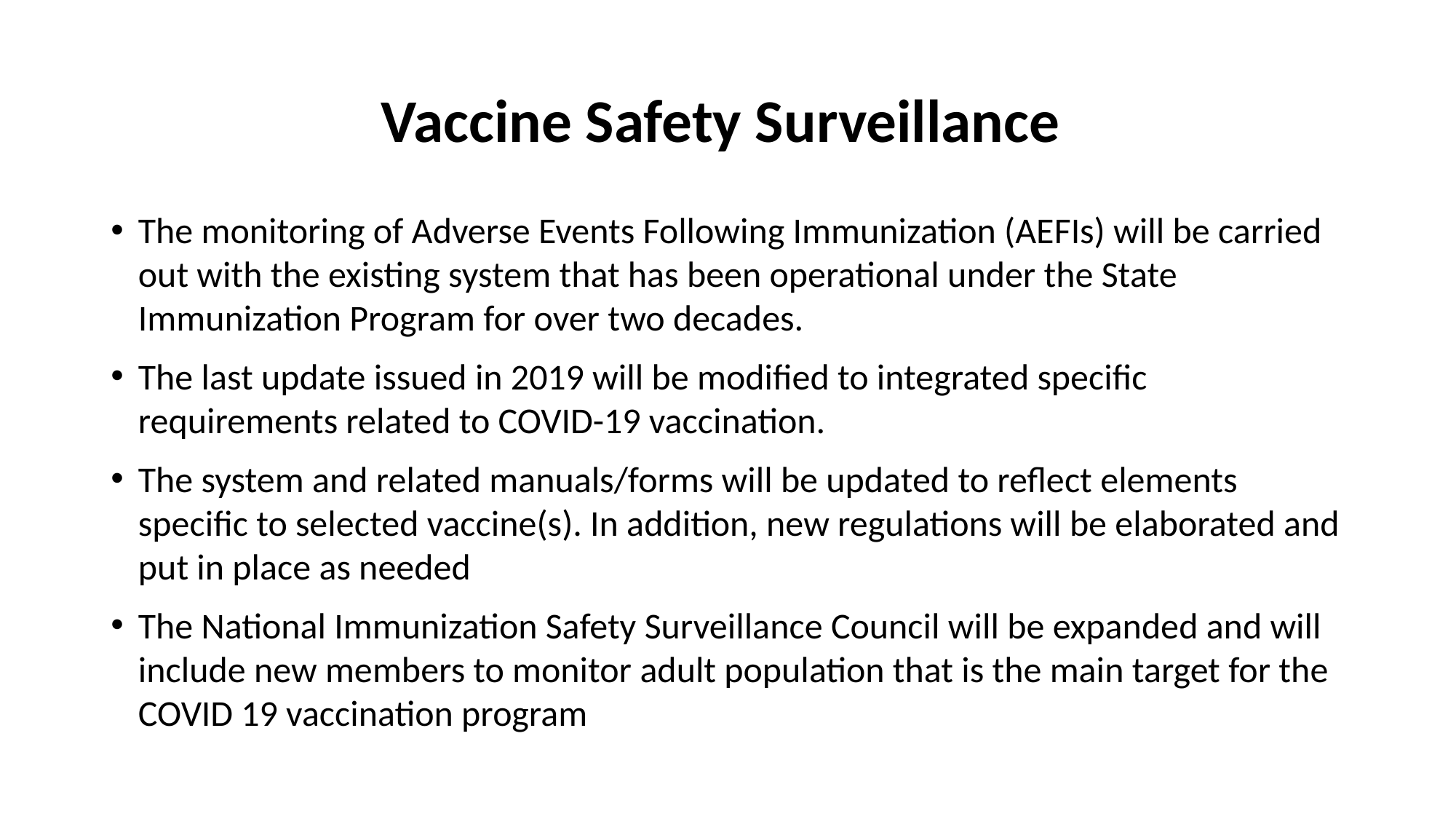

# Vaccine Safety Surveillance
The monitoring of Adverse Events Following Immunization (AEFIs) will be carried out with the existing system that has been operational under the State Immunization Program for over two decades.
The last update issued in 2019 will be modified to integrated specific requirements related to COVID-19 vaccination.
The system and related manuals/forms will be updated to reflect elements specific to selected vaccine(s). In addition, new regulations will be elaborated and put in place as needed
The National Immunization Safety Surveillance Council will be expanded and will include new members to monitor adult population that is the main target for the COVID 19 vaccination program